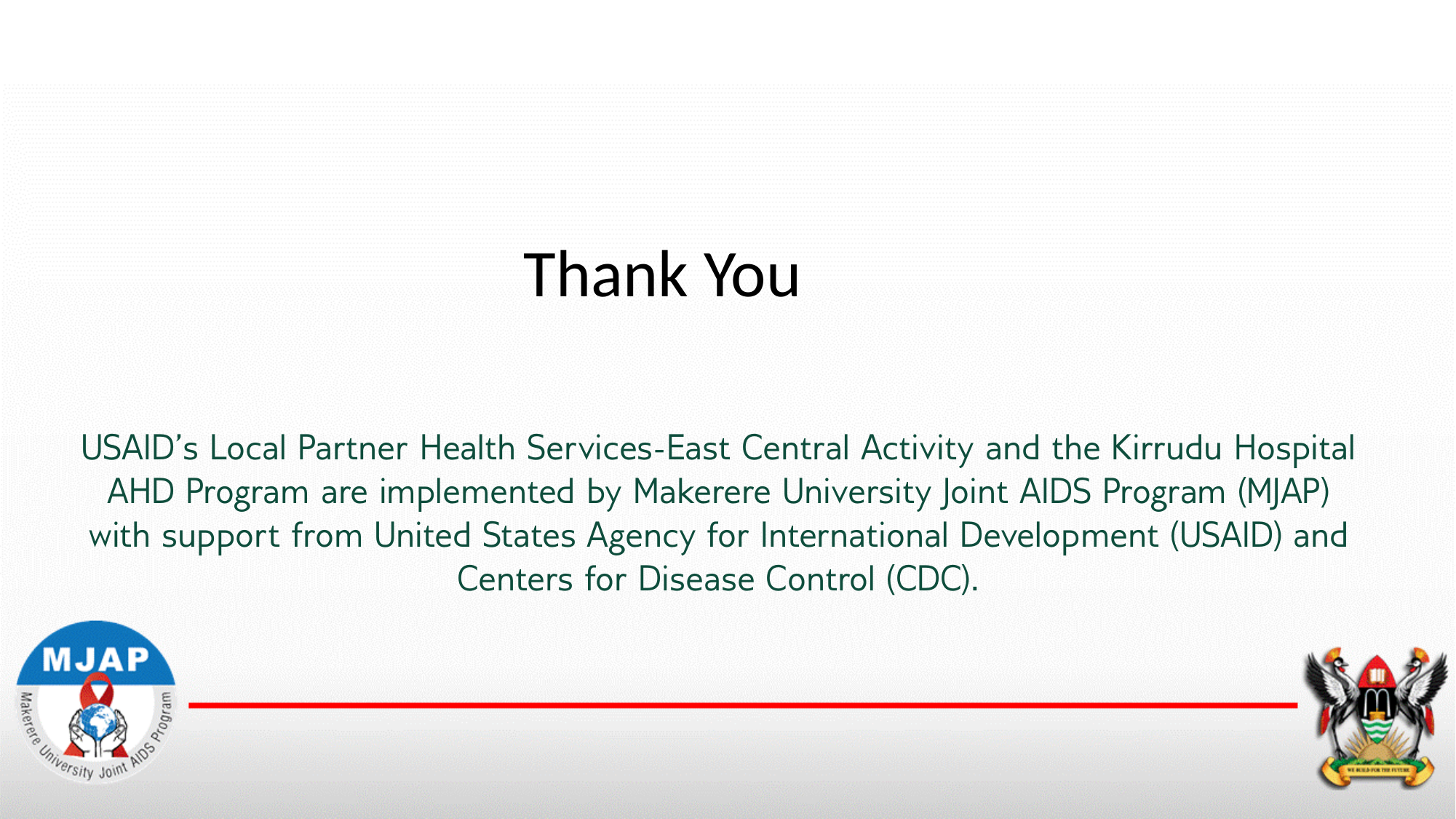

USAID’s Local Partner Health Services-East Central Activity and the Kirrudu Hospital AHD Program are implemented by Makerere University Joint AIDS Program (MJAP) with support from United States Agency for International Development (USAID) and Centers for Disease Control (CDC).
# Thank You